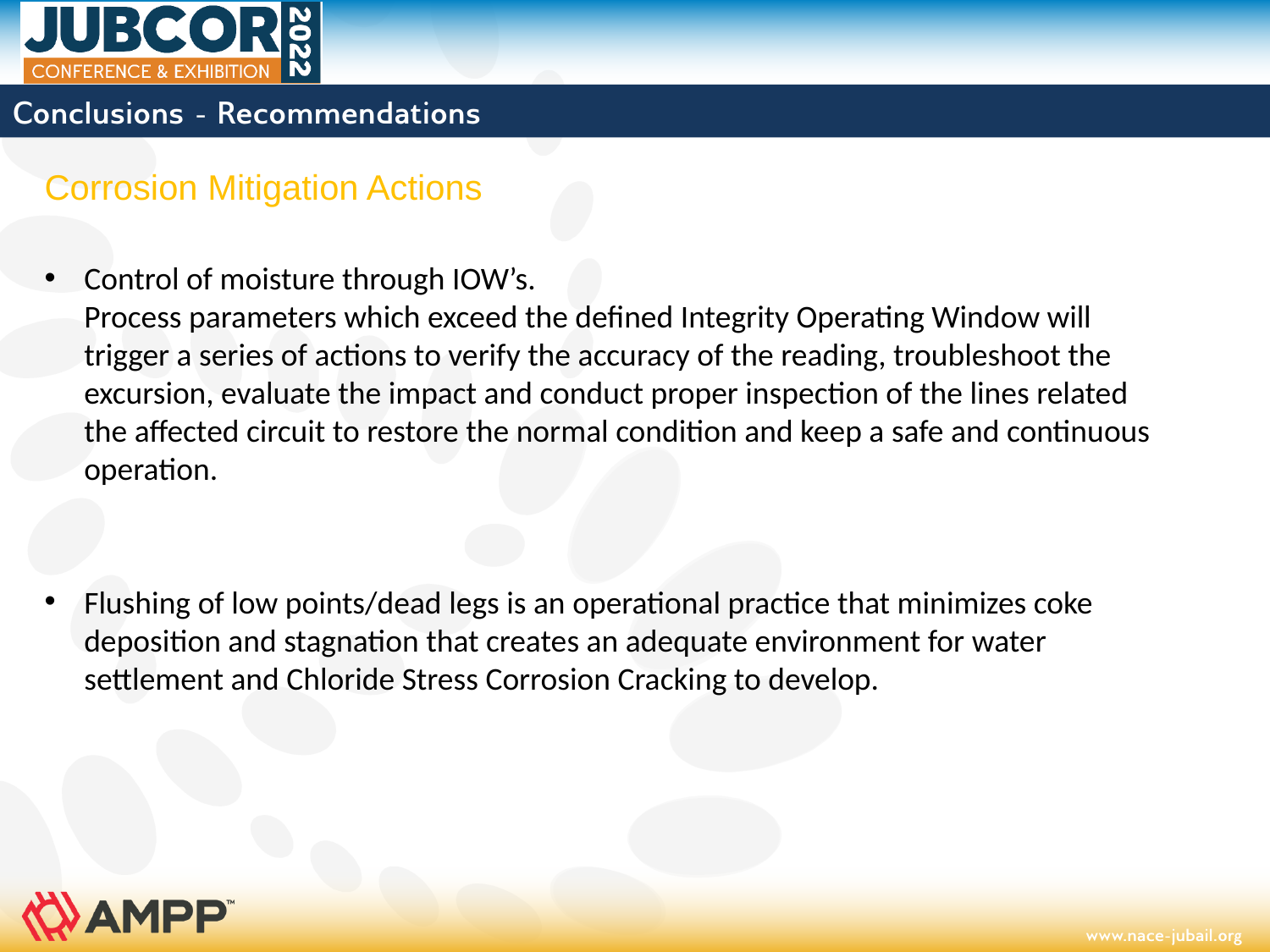

# Conclusions - Recommendations
Corrosion Mitigation Actions

Control of moisture through IOW’s.
Process parameters which exceed the defined Integrity Operating Window will trigger a series of actions to verify the accuracy of the reading, troubleshoot the excursion, evaluate the impact and conduct proper inspection of the lines related the affected circuit to restore the normal condition and keep a safe and continuous operation.

Flushing of low points/dead legs is an operational practice that minimizes coke deposition and stagnation that creates an adequate environment for water settlement and Chloride Stress Corrosion Cracking to develop.